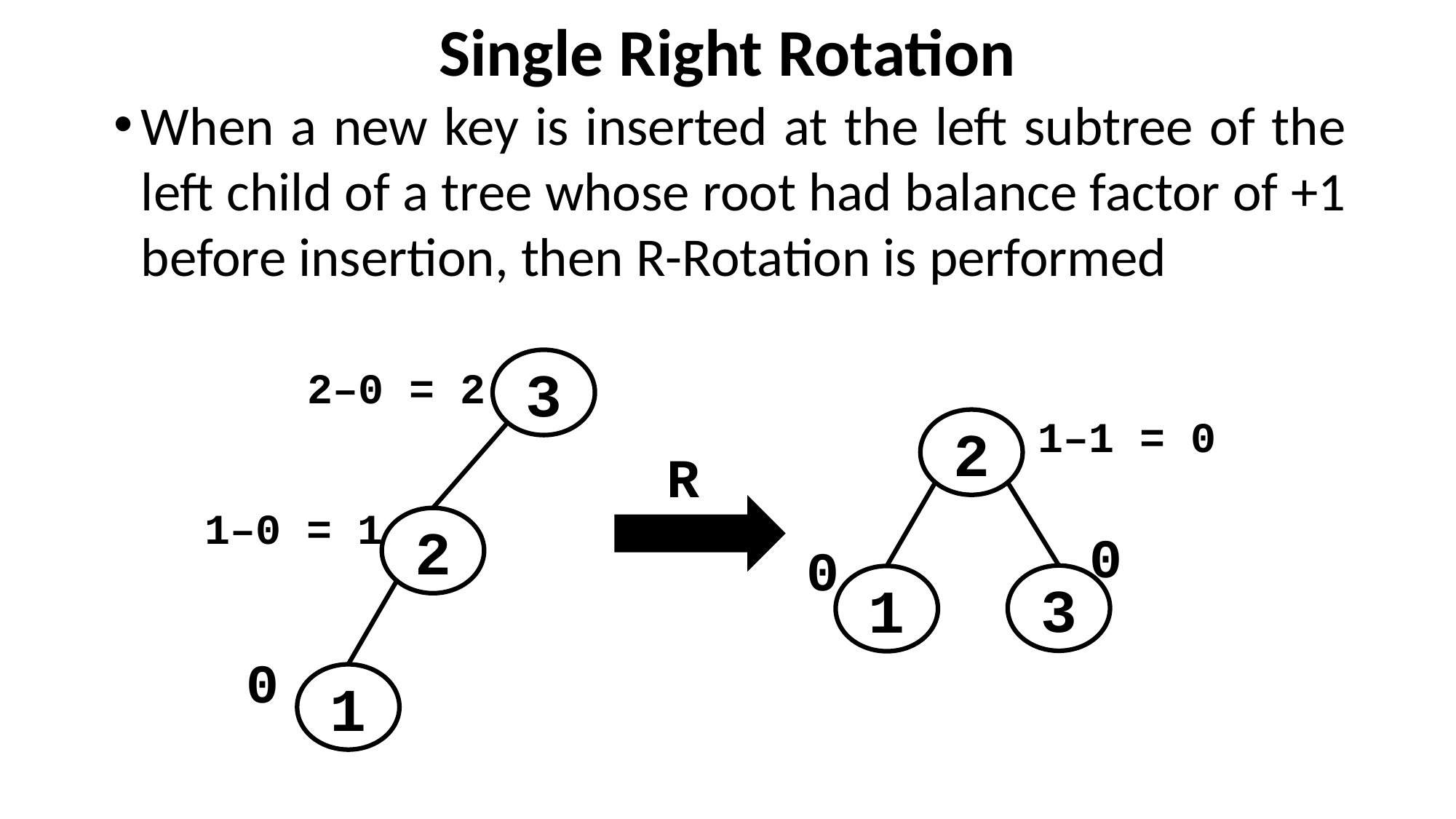

# Single Right Rotation
When a new key is inserted at the left subtree of the left child of a tree whose root had balance factor of +1 before insertion, then R-Rotation is performed
3
2
1
2–0 = 2
1–0 = 1
0
1–1 = 0
2
3
1
0
0
R